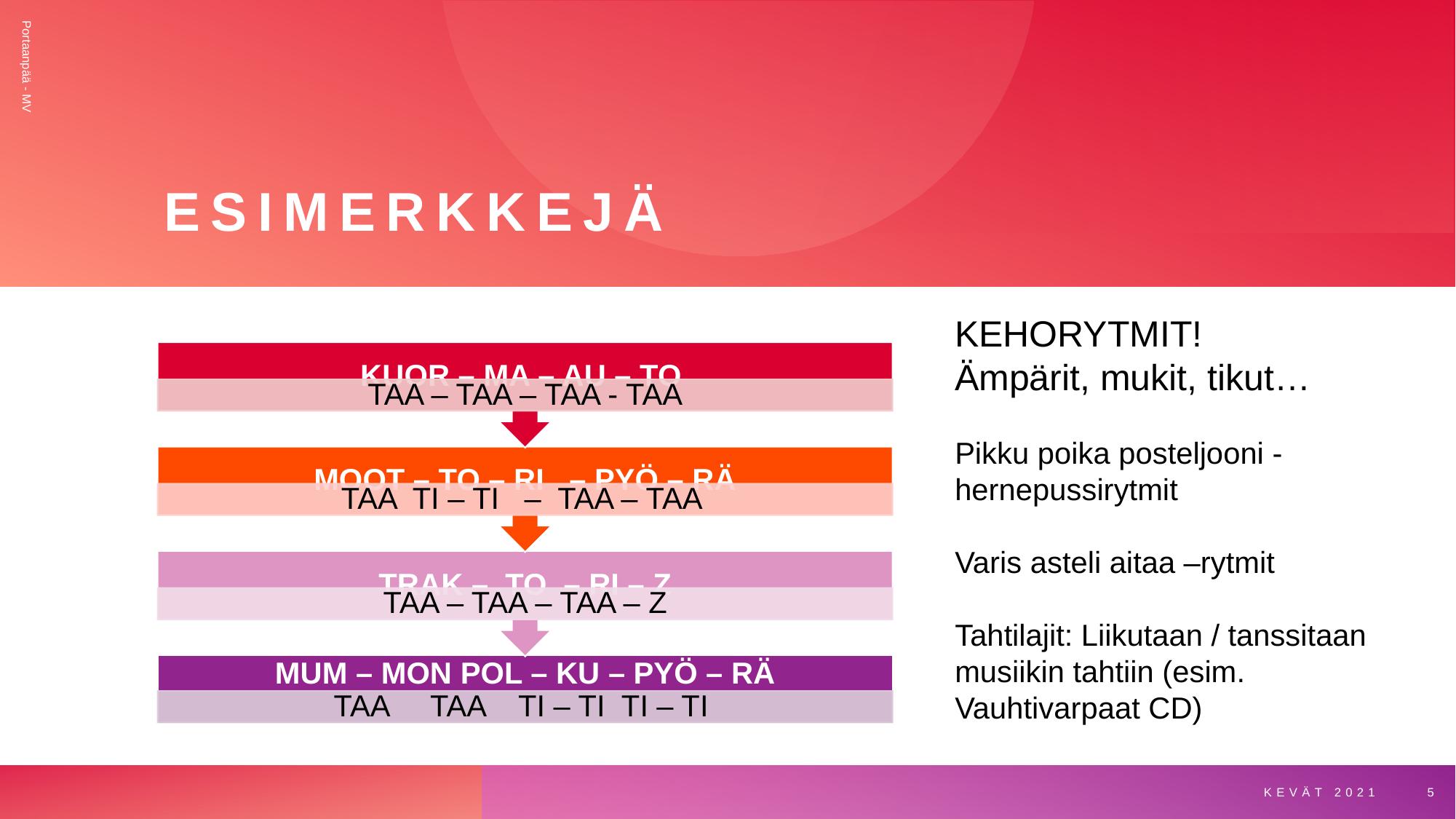

# esimerkkejä
Portaanpää - MV
KEHORYTMIT!
Ämpärit, mukit, tikut…

Pikku poika posteljooni -hernepussirytmit

Varis asteli aitaa –rytmit

Tahtilajit: Liikutaan / tanssitaan musiikin tahtiin (esim. Vauhtivarpaat CD)

MUM – MON POL – KU – PYÖ – RÄ
TAA     TAA    TI – TI  TI – TI
TRAK –  TO  – RI – Z
TAA – TAA – TAA – Z
MOOT – TO – RI   – PYÖ – RÄ
TAA  TI – TI   –  TAA – TAA
KUOR – MA – AU – TO
TAA – TAA – TAA - TAA
KEVÄT 2021
5